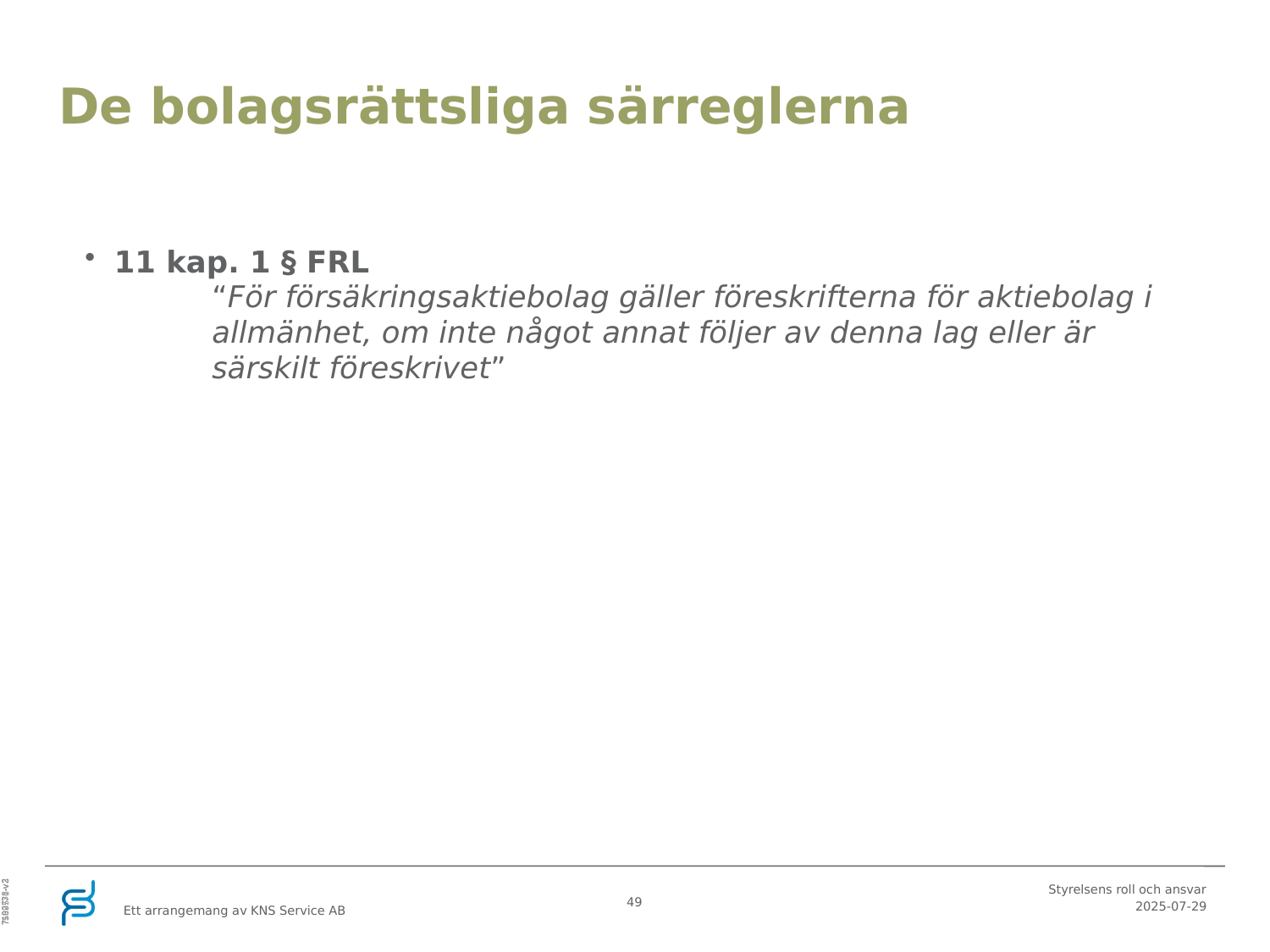

De bolagsrättsliga särreglerna

11 kap. 1 § FRL
	“För försäkringsaktiebolag gäller föreskrifterna för aktiebolag i 	allmänhet, om inte något annat följer av denna lag eller är 	särskilt föreskrivet”

7569571-v3
7192738-v2
Styrelsens roll och ansvar
49
2025-07-29